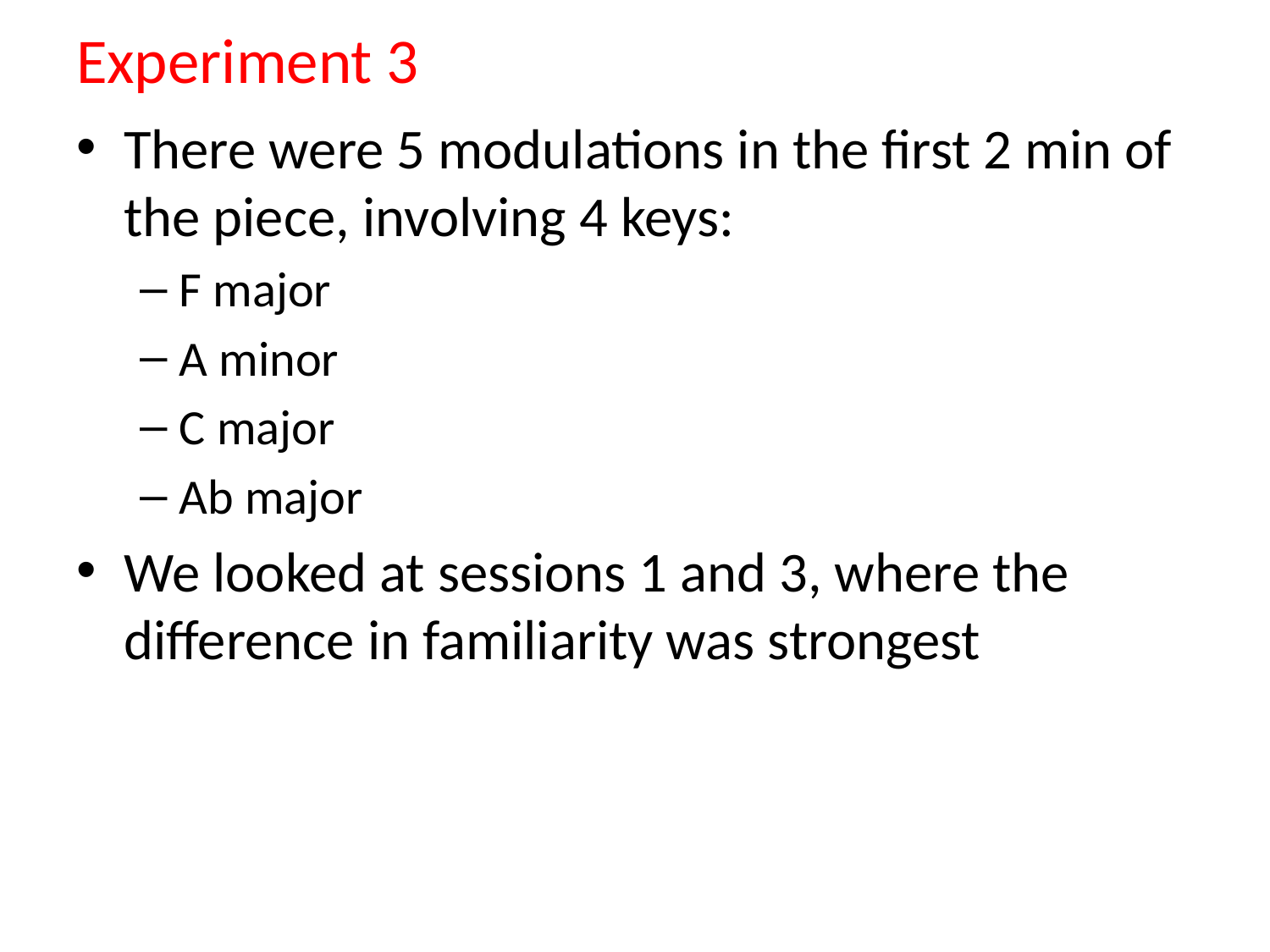

# Experiment 3
There were 5 modulations in the first 2 min of the piece, involving 4 keys:
F major
A minor
C major
Ab major
We looked at sessions 1 and 3, where the difference in familiarity was strongest